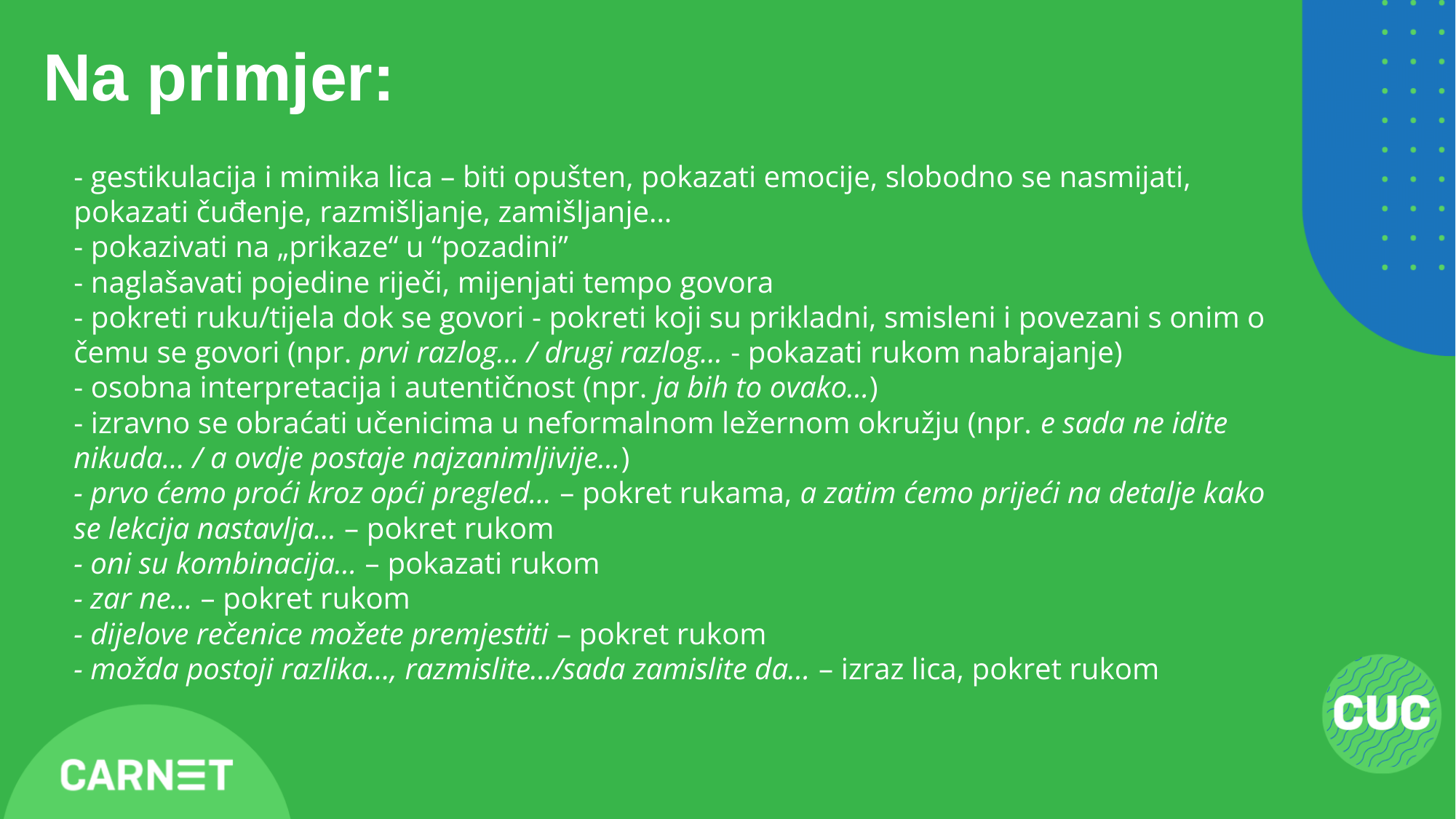

# Na primjer:
- gestikulacija i mimika lica – biti opušten, pokazati emocije, slobodno se nasmijati, pokazati čuđenje, razmišljanje, zamišljanje…
- pokazivati na „prikaze“ u “pozadini”
- naglašavati pojedine riječi, mijenjati tempo govora
- pokreti ruku/tijela dok se govori - pokreti koji su prikladni, smisleni i povezani s onim o čemu se govori (npr. prvi razlog… / drugi razlog… - pokazati rukom nabrajanje)
- osobna interpretacija i autentičnost (npr. ja bih to ovako…)
- izravno se obraćati učenicima u neformalnom ležernom okružju (npr. e sada ne idite nikuda… / a ovdje postaje najzanimljivije…)
- prvo ćemo proći kroz opći pregled… – pokret rukama, a zatim ćemo prijeći na detalje kako se lekcija nastavlja… – pokret rukom
- oni su kombinacija… – pokazati rukom
- zar ne… – pokret rukom
- dijelove rečenice možete premjestiti – pokret rukom
- možda postoji razlika…, razmislite…/sada zamislite da… – izraz lica, pokret rukom